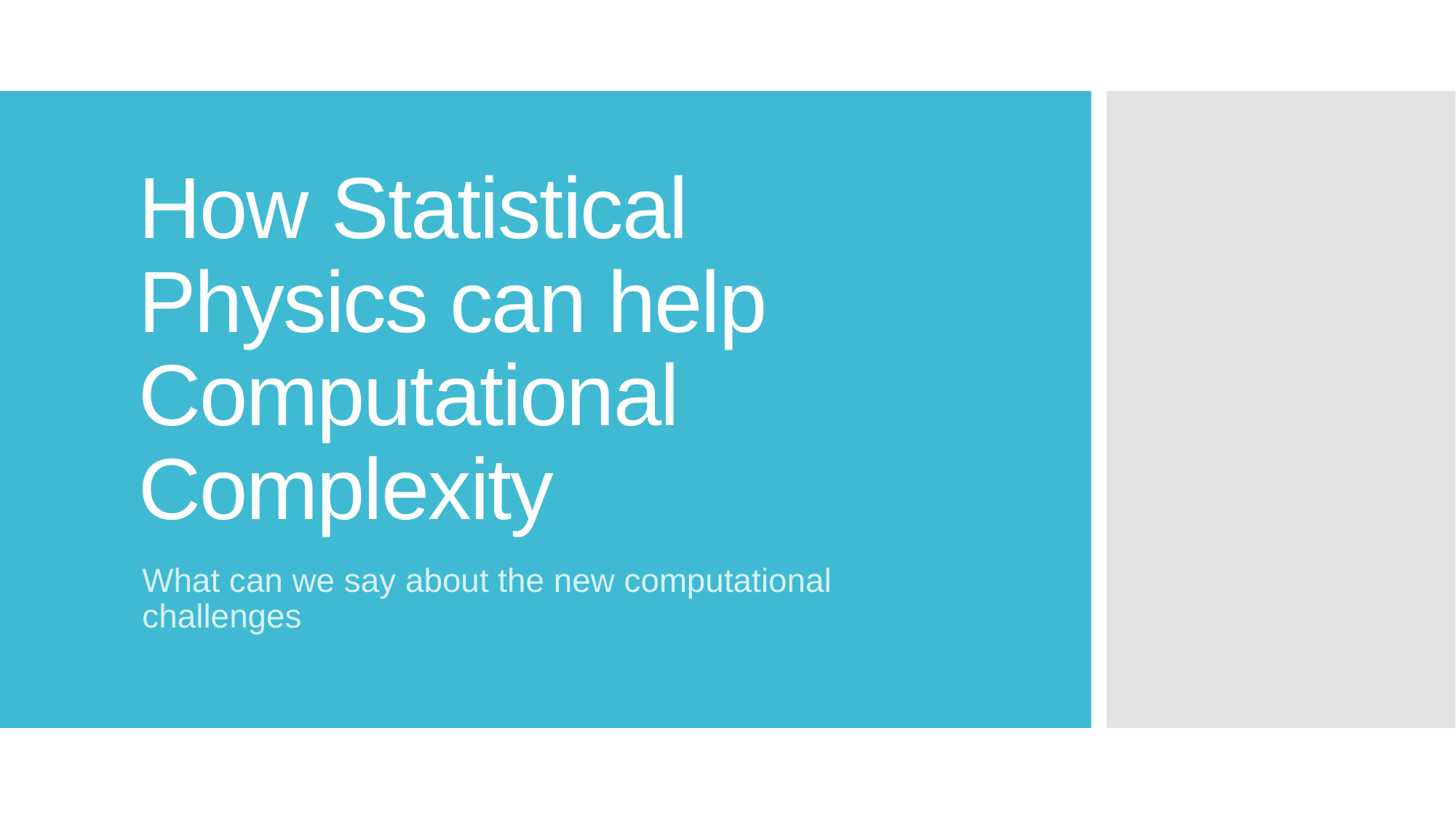

# How Statistical Physics can help Computational Complexity
What can we say about the new computational challenges